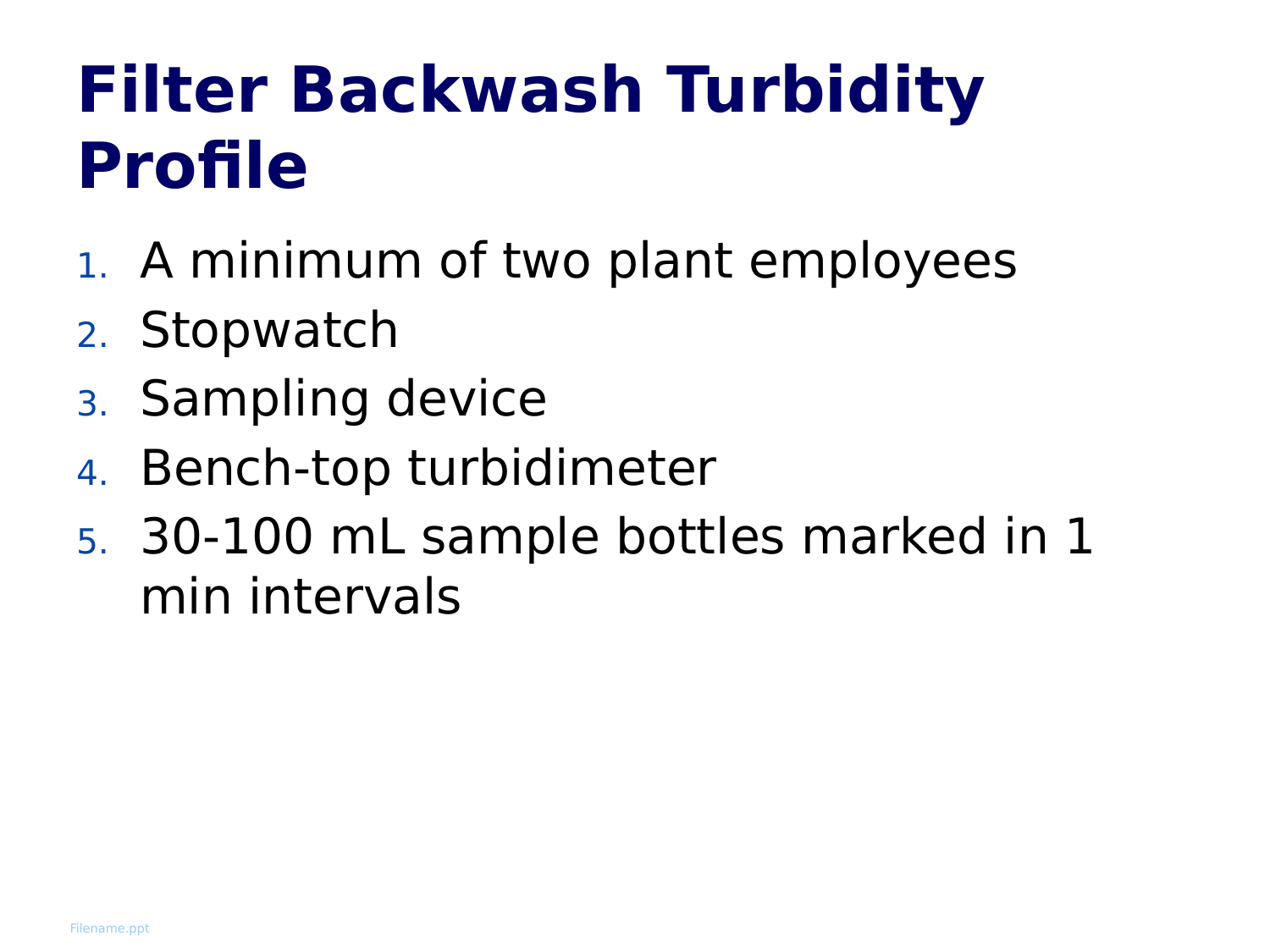

# Filter Backwash Turbidity Profile
A minimum of two plant employees
Stopwatch
Sampling device
Bench-top turbidimeter
30-100 mL sample bottles marked in 1 min intervals